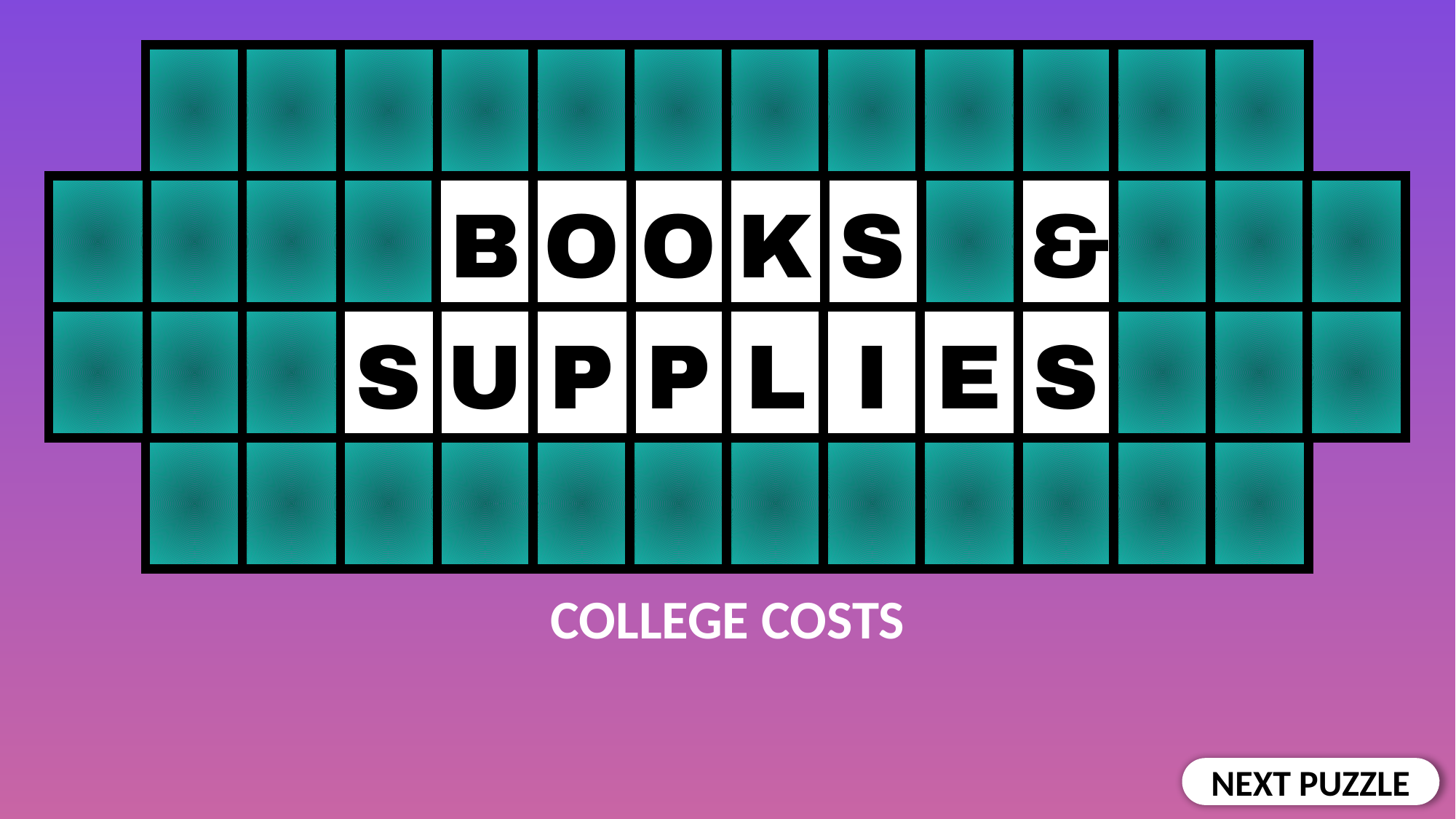

&

B
O
O
K
S

S
U
P
P
L
I
E
S

COLLEGE COSTS
NEXT PUZZLE